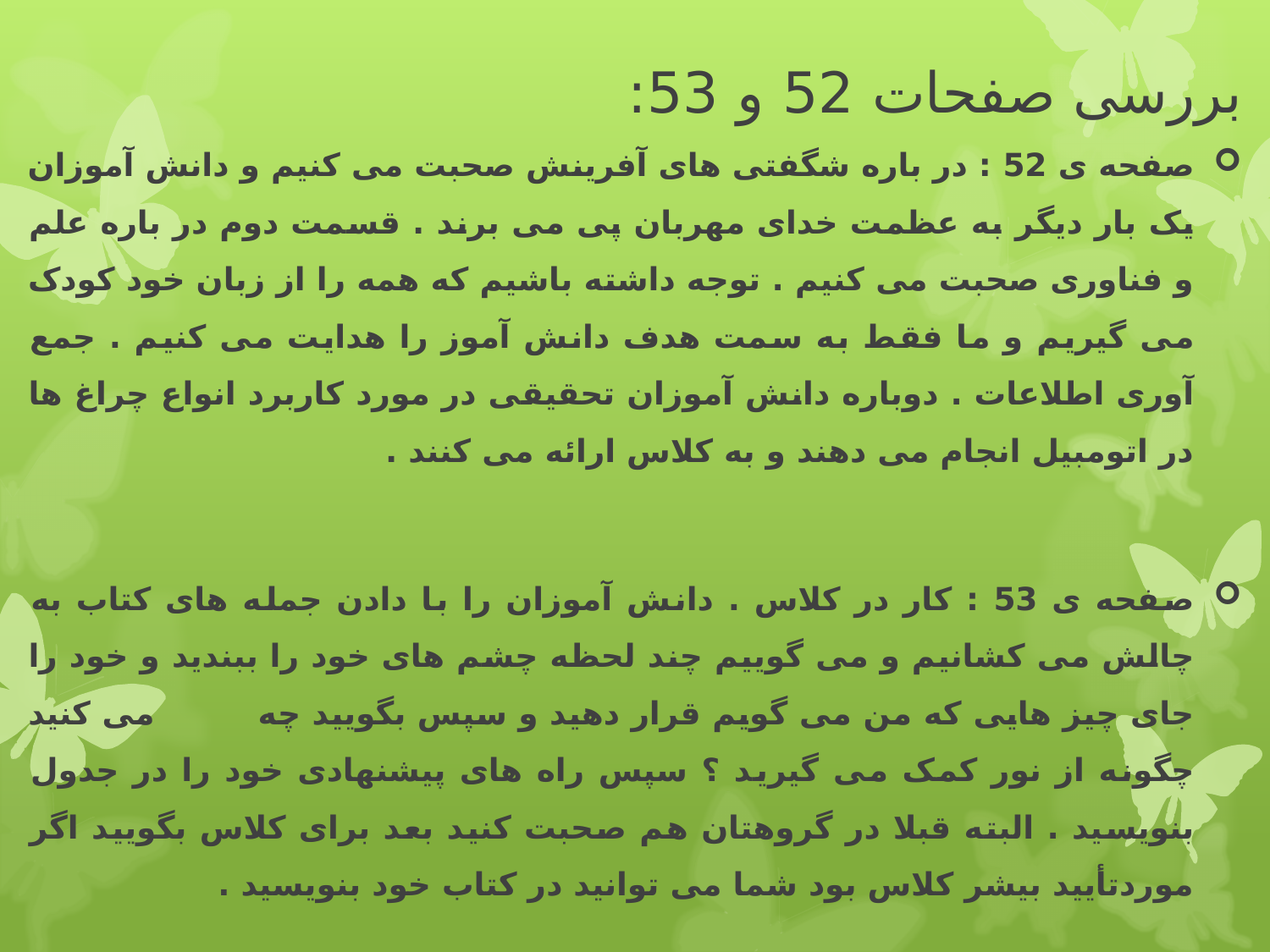

# بررسی صفحات 52 و 53:
صفحه ی 52 : در باره شگفتی های آفرینش صحبت می کنیم و دانش آموزان یک بار دیگر به عظمت خدای مهربان پی می برند . قسمت دوم در باره علم و فناوری صحبت می کنیم . توجه داشته باشیم که همه را از زبان خود کودک می گیریم و ما فقط به سمت هدف دانش آموز را هدایت می کنیم . جمع آوری اطلاعات . دوباره دانش آموزان تحقیقی در مورد کاربرد انواع چراغ ها در اتومبیل انجام می دهند و به کلاس ارائه می کنند .

صفحه ی 53 : کار در کلاس . دانش آموزان را با دادن جمله های کتاب به چالش می کشانیم و می گوییم چند لحظه چشم های خود را ببندید و خود را جای چیز هایی که من می گویم قرار دهید و سپس بگویید چه         می کنید چگونه از نور کمک می گیرید ؟ سپس راه های پیشنهادی خود را در جدول بنویسید . البته قبلا در گروهتان هم صحبت کنید بعد برای کلاس بگویید اگر موردتأیید بیشر کلاس بود شما می توانید در کتاب خود بنویسید .